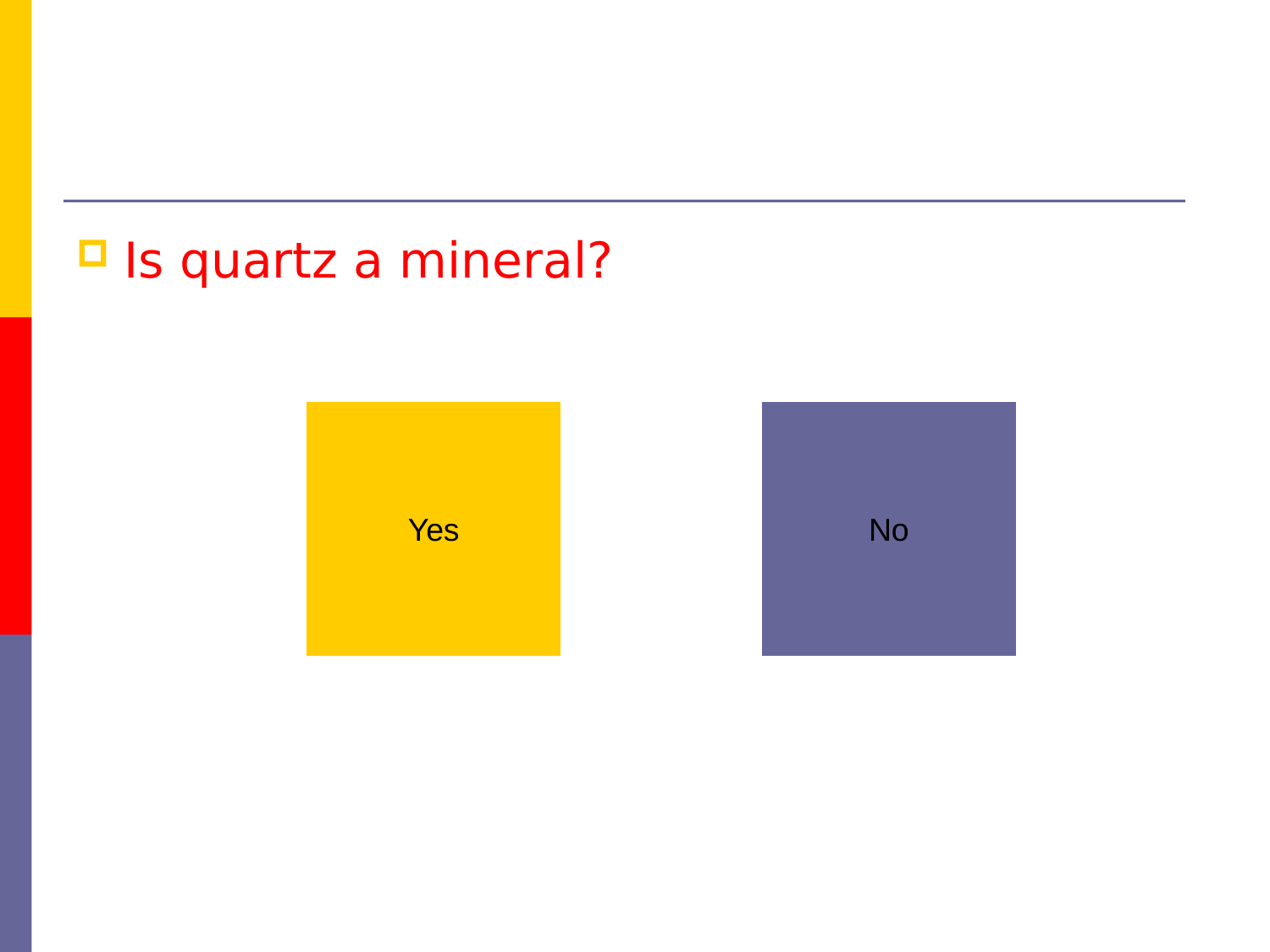

#
Is quartz a mineral?
Yes
No